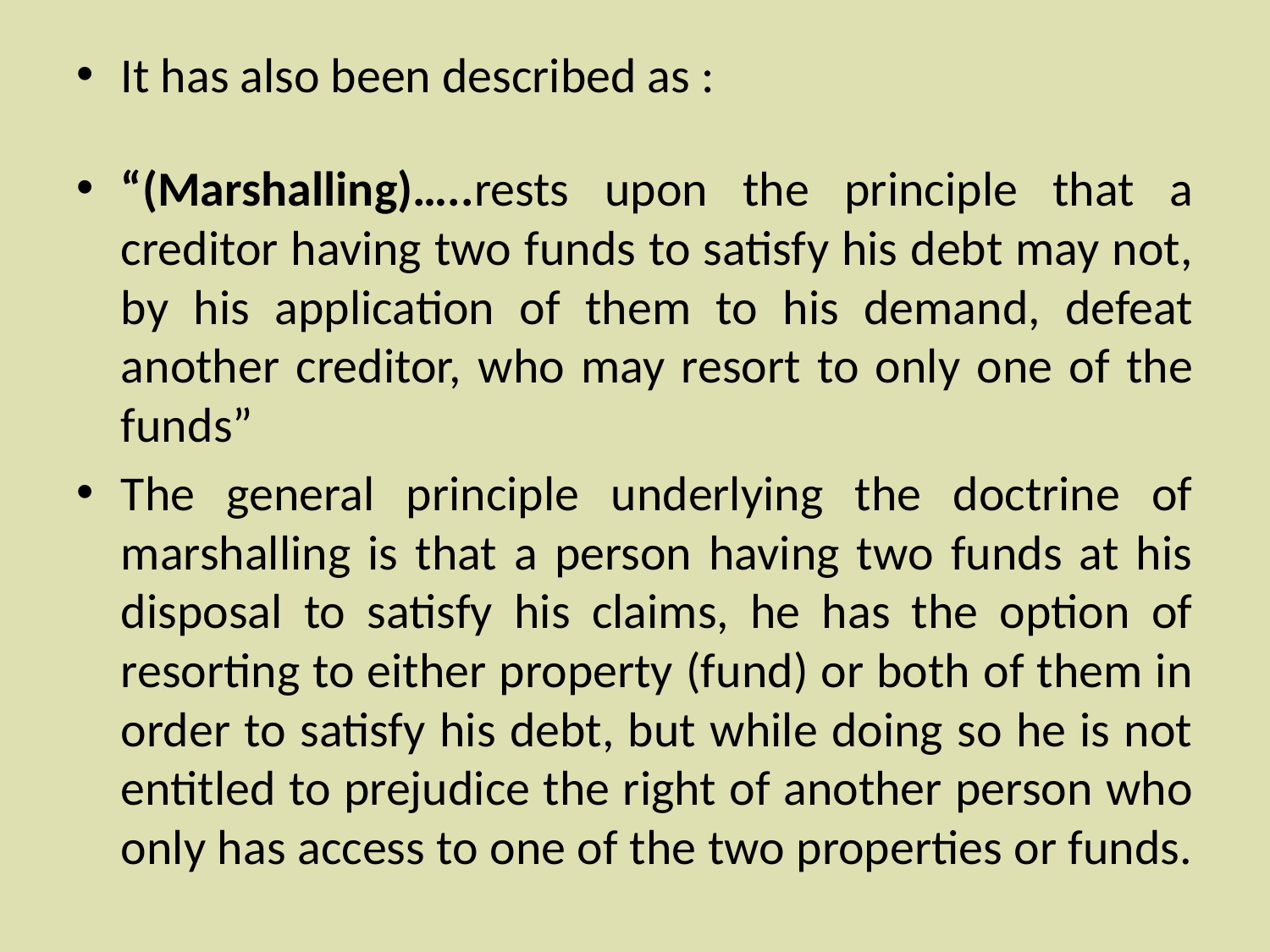

It has also been described as :

“(Marshalling)…..rests upon the principle that a creditor having two funds to satisfy his debt may not, by his application of them to his demand, defeat another creditor, who may resort to only one of the funds”
The general principle underlying the doctrine of marshalling is that a person having two funds at his disposal to satisfy his claims, he has the option of resorting to either property (fund) or both of them in order to satisfy his debt, but while doing so he is not entitled to prejudice the right of another person who only has access to one of the two properties or funds.